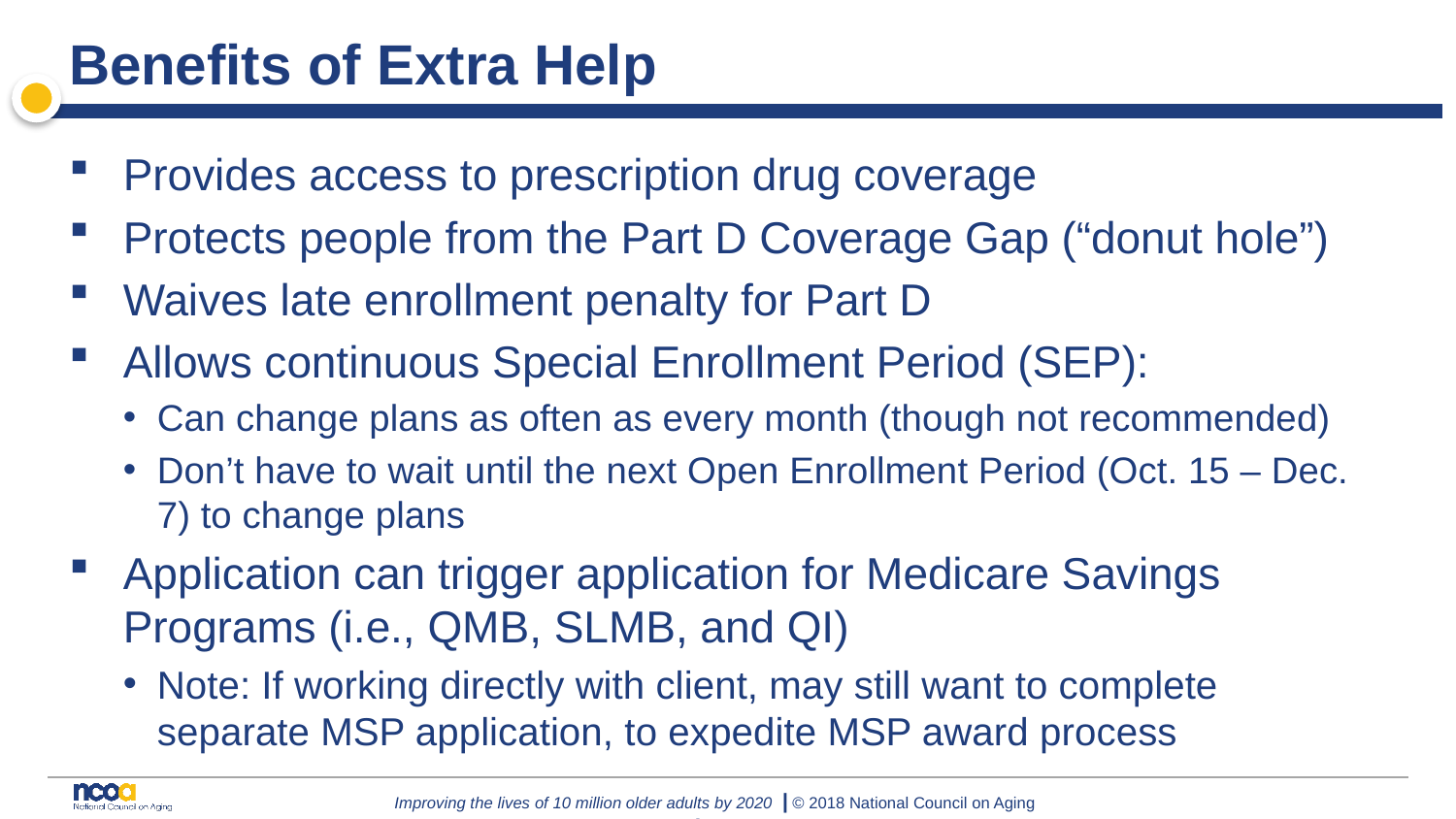

# Benefits of Extra Help
Provides access to prescription drug coverage
Protects people from the Part D Coverage Gap (“donut hole”)
Waives late enrollment penalty for Part D
Allows continuous Special Enrollment Period (SEP):
Can change plans as often as every month (though not recommended)
Don’t have to wait until the next Open Enrollment Period (Oct. 15 – Dec. 7) to change plans
Application can trigger application for Medicare Savings Programs (i.e., QMB, SLMB, and QI)
Note: If working directly with client, may still want to complete separate MSP application, to expedite MSP award process